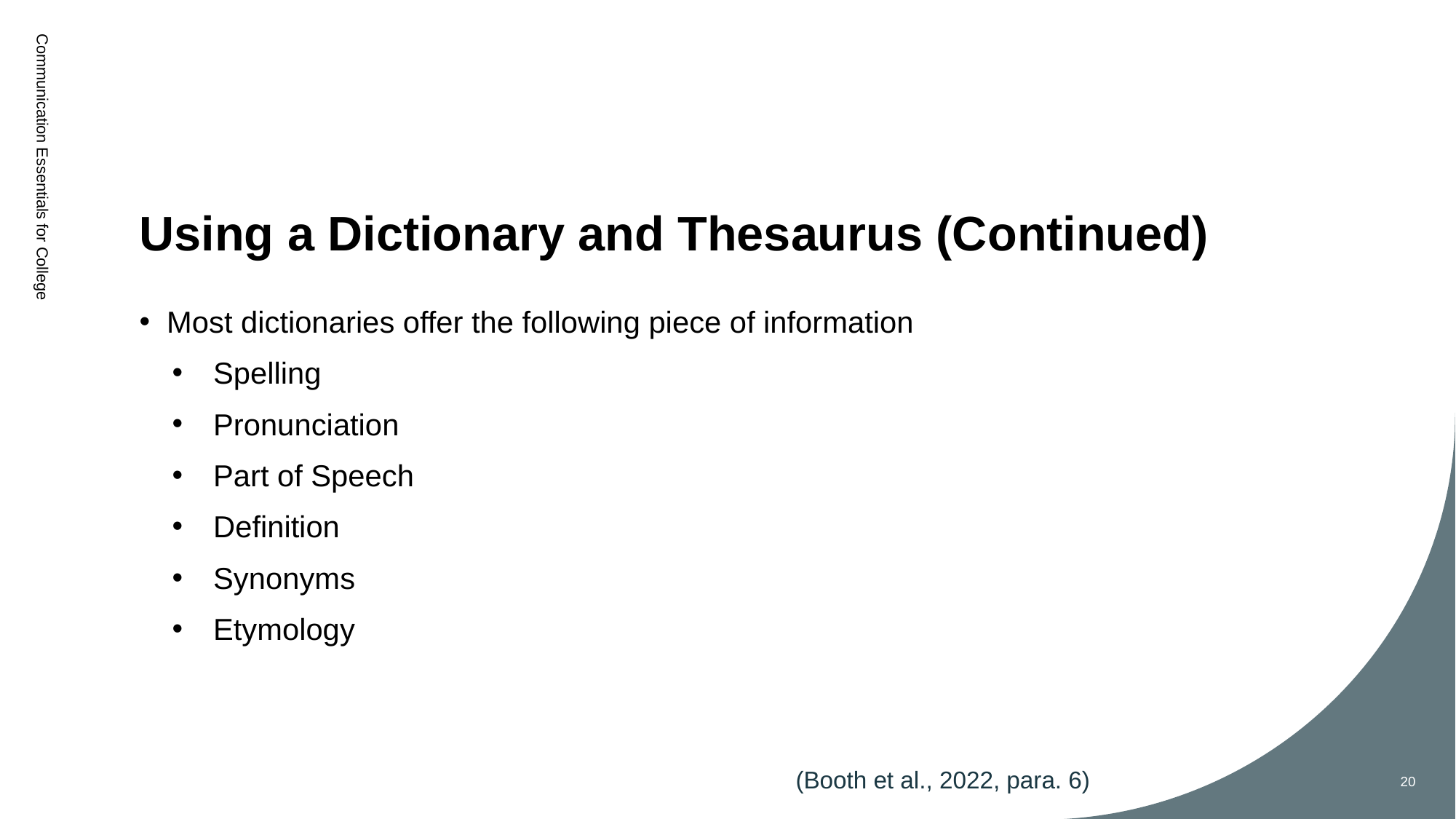

# Using a Dictionary and Thesaurus (Continued)
Communication Essentials for College
Most dictionaries offer the following piece of information
Spelling
Pronunciation
Part of Speech
Definition
Synonyms
Etymology

(Booth et al., 2022, para. 6)
20